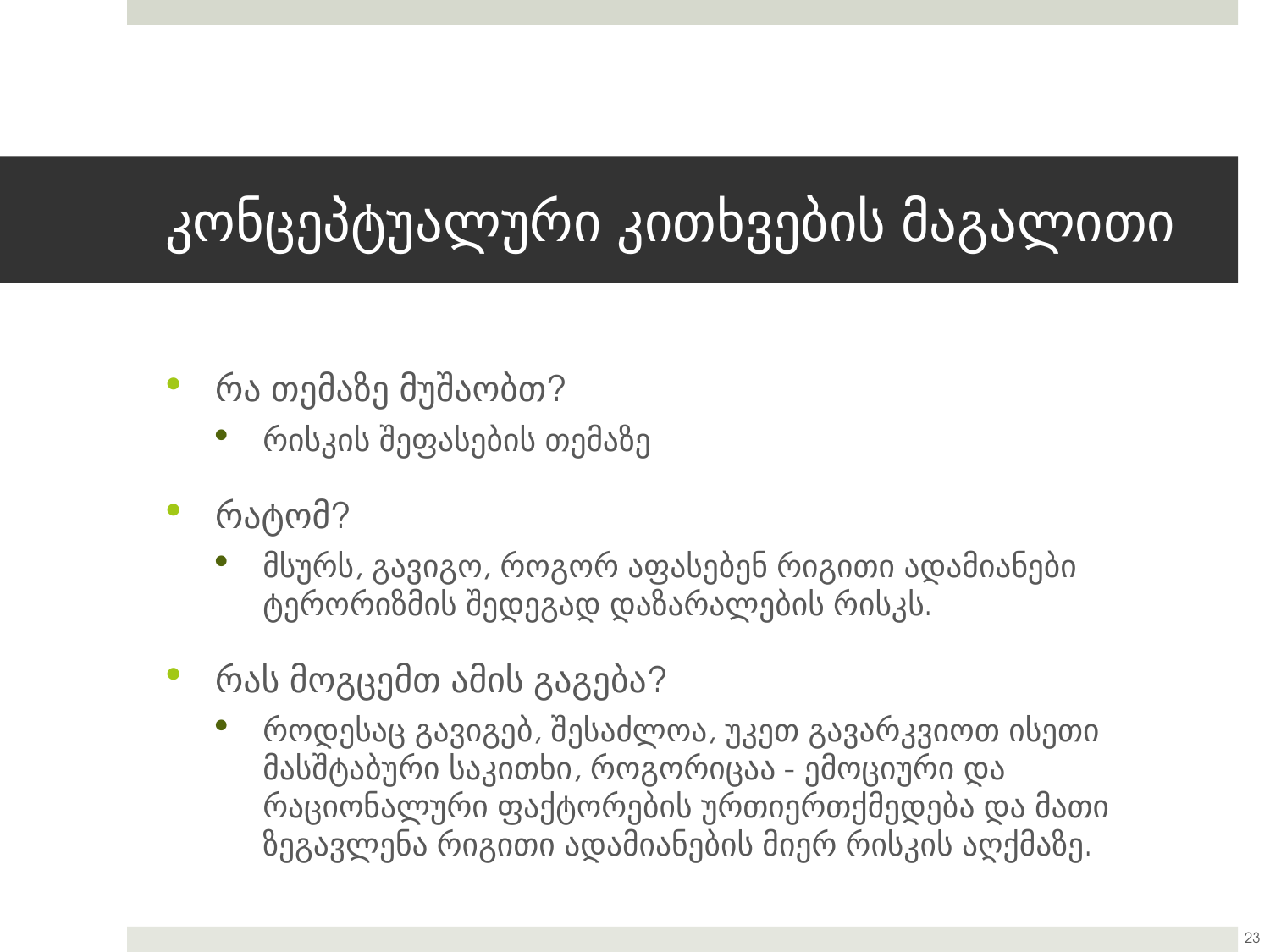

# კონცეპტუალური კითხვების მაგალითი
რა თემაზე მუშაობთ?
რისკის შეფასების თემაზე
რატომ?
მსურს, გავიგო, როგორ აფასებენ რიგითი ადამიანები ტერორიზმის შედეგად დაზარალების რისკს.
რას მოგცემთ ამის გაგება?
როდესაც გავიგებ, შესაძლოა, უკეთ გავარკვიოთ ისეთი მასშტაბური საკითხი, როგორიცაა - ემოციური და რაციონალური ფაქტორების ურთიერთქმედება და მათი ზეგავლენა რიგითი ადამიანების მიერ რისკის აღქმაზე.
23